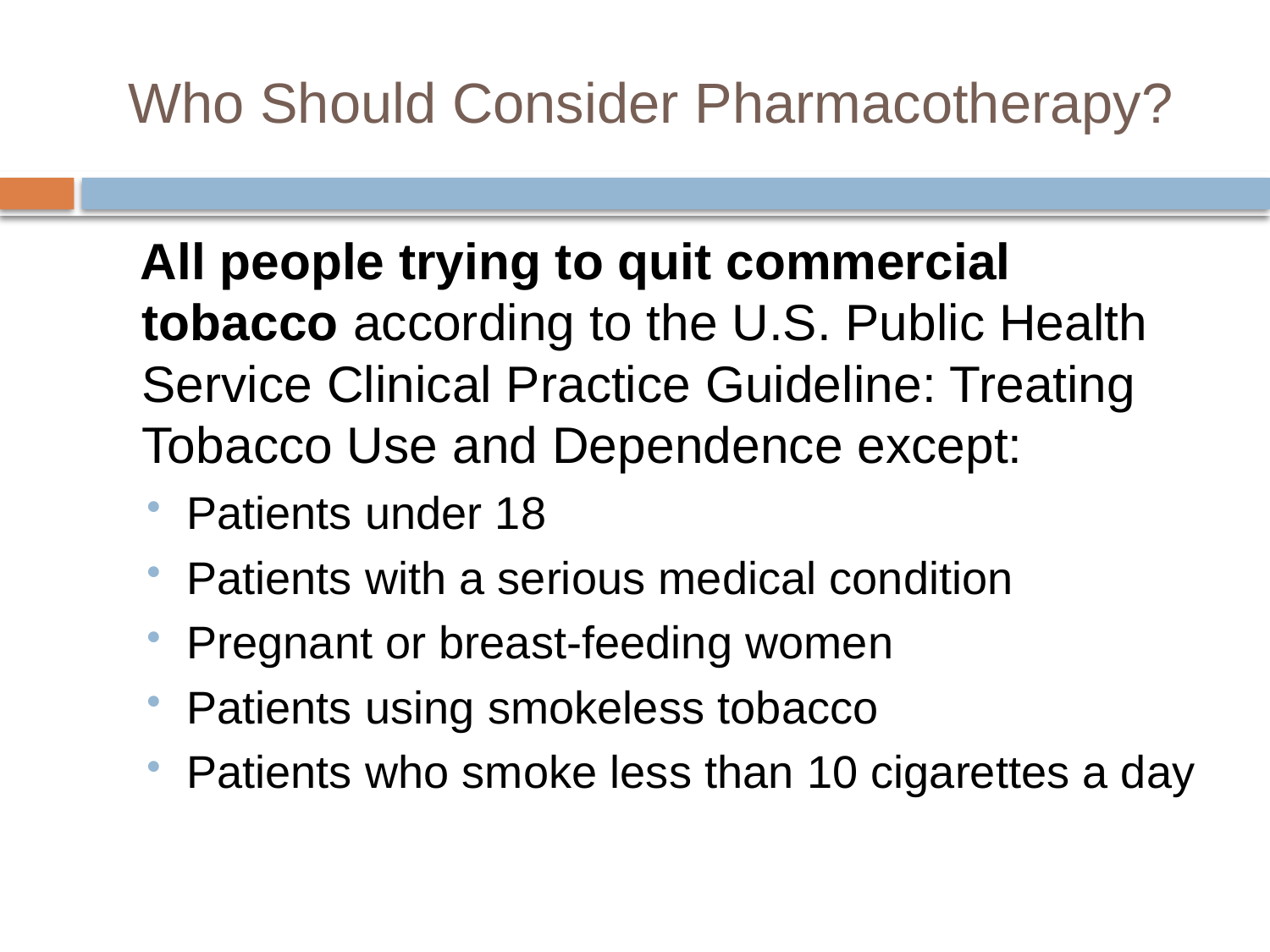

# Who Should Consider Pharmacotherapy?
   All people trying to quit commercial tobacco according to the U.S. Public Health Service Clinical Practice Guideline: Treating Tobacco Use and Dependence except:
Patients under 18
Patients with a serious medical condition
Pregnant or breast-feeding women
Patients using smokeless tobacco
Patients who smoke less than 10 cigarettes a day